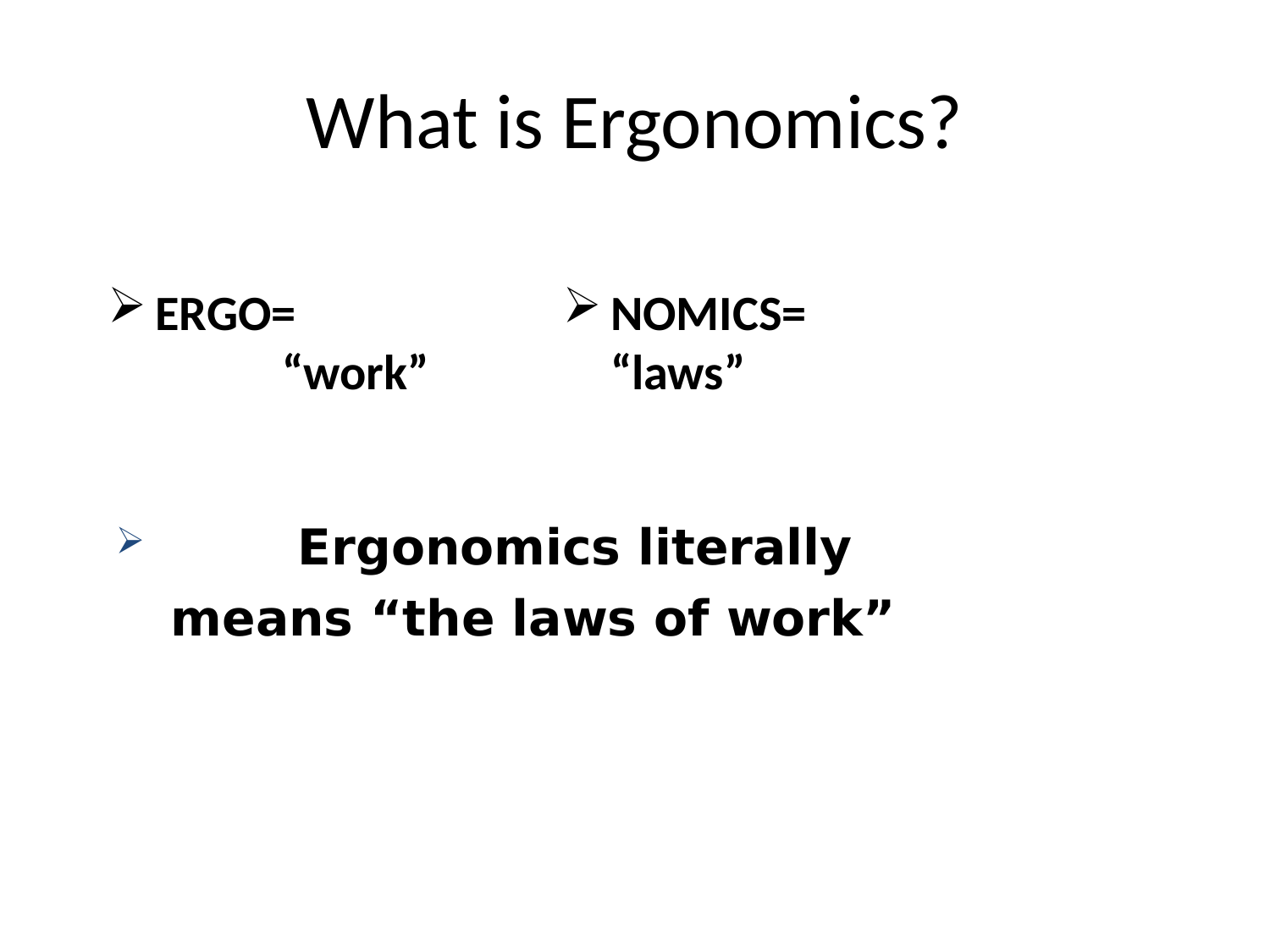

# What is Ergonomics?
ERGO=			“work”
NOMICS=
“laws”
	Ergonomics literally means “the laws of work”